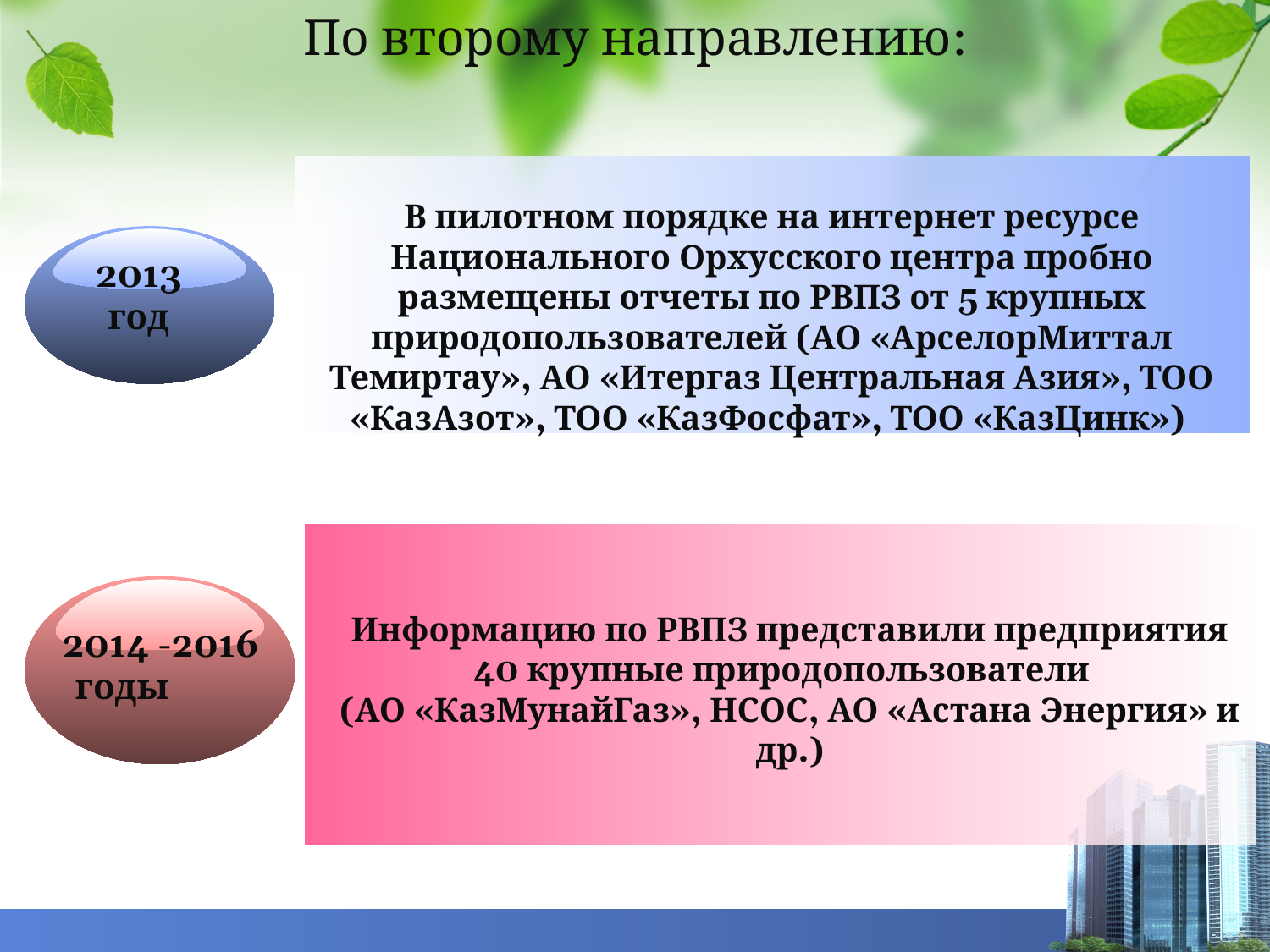

По второму направлению:

В пилотном порядке на интернет ресурсе Национального Орхусского центра пробно размещены отчеты по РВПЗ от 5 крупных природопользователей (АО «АрселорМиттал Темиртау», АО «Итергаз Центральная Азия», ТОО «КазАзот», ТОО «КазФосфат», ТОО «КазЦинк»)

2013 год

Информацию по РВПЗ представили предприятия 40 крупные природопользователи
(АО «КазМунайГаз», НСОС, АО «Астана Энергия» и др.)
2014 -2016
  годы